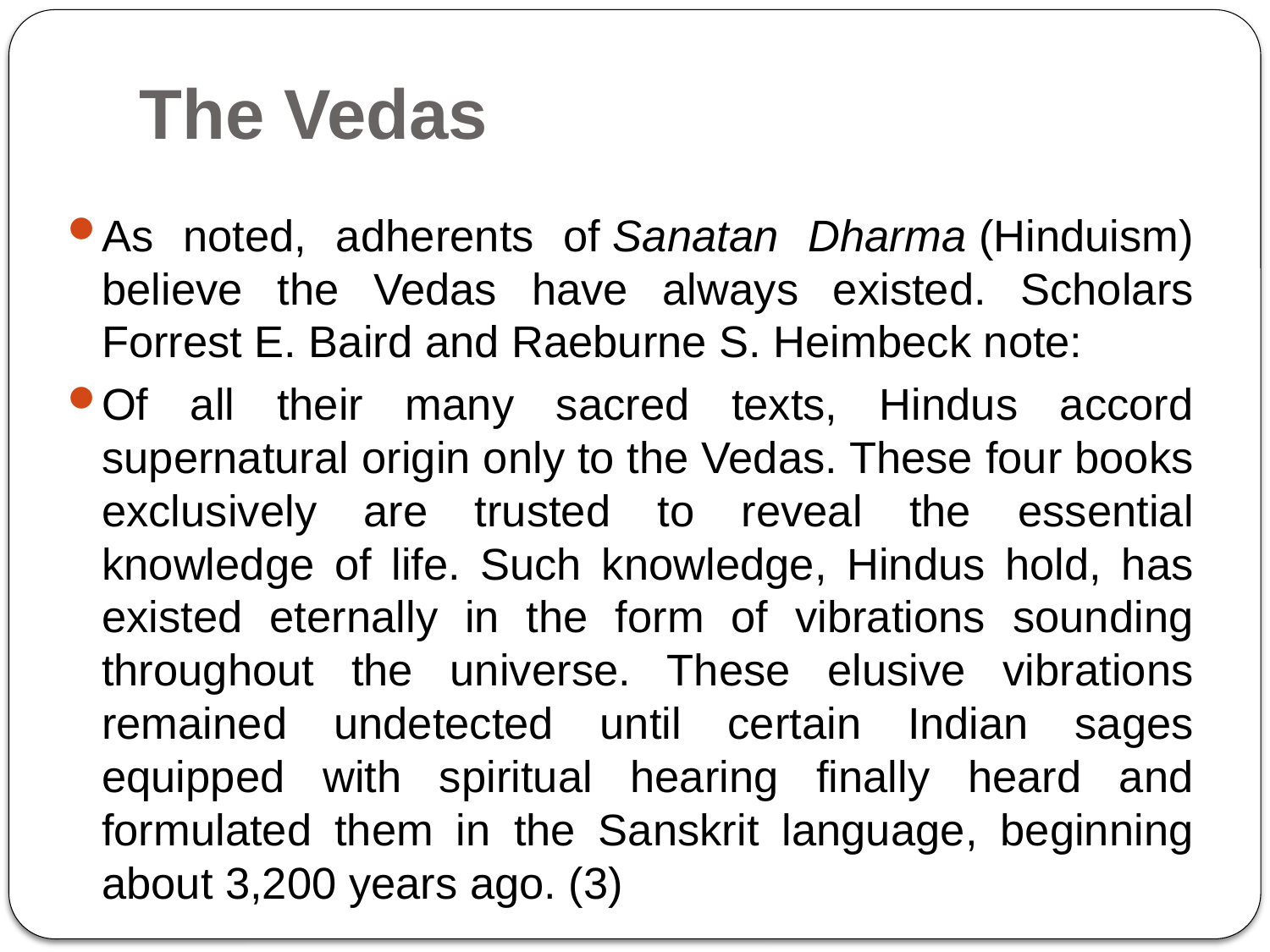

# The Vedas
As noted, adherents of Sanatan Dharma (Hinduism) believe the Vedas have always existed. Scholars Forrest E. Baird and Raeburne S. Heimbeck note:
Of all their many sacred texts, Hindus accord supernatural origin only to the Vedas. These four books exclusively are trusted to reveal the essential knowledge of life. Such knowledge, Hindus hold, has existed eternally in the form of vibrations sounding throughout the universe. These elusive vibrations remained undetected until certain Indian sages equipped with spiritual hearing finally heard and formulated them in the Sanskrit language, beginning about 3,200 years ago. (3)